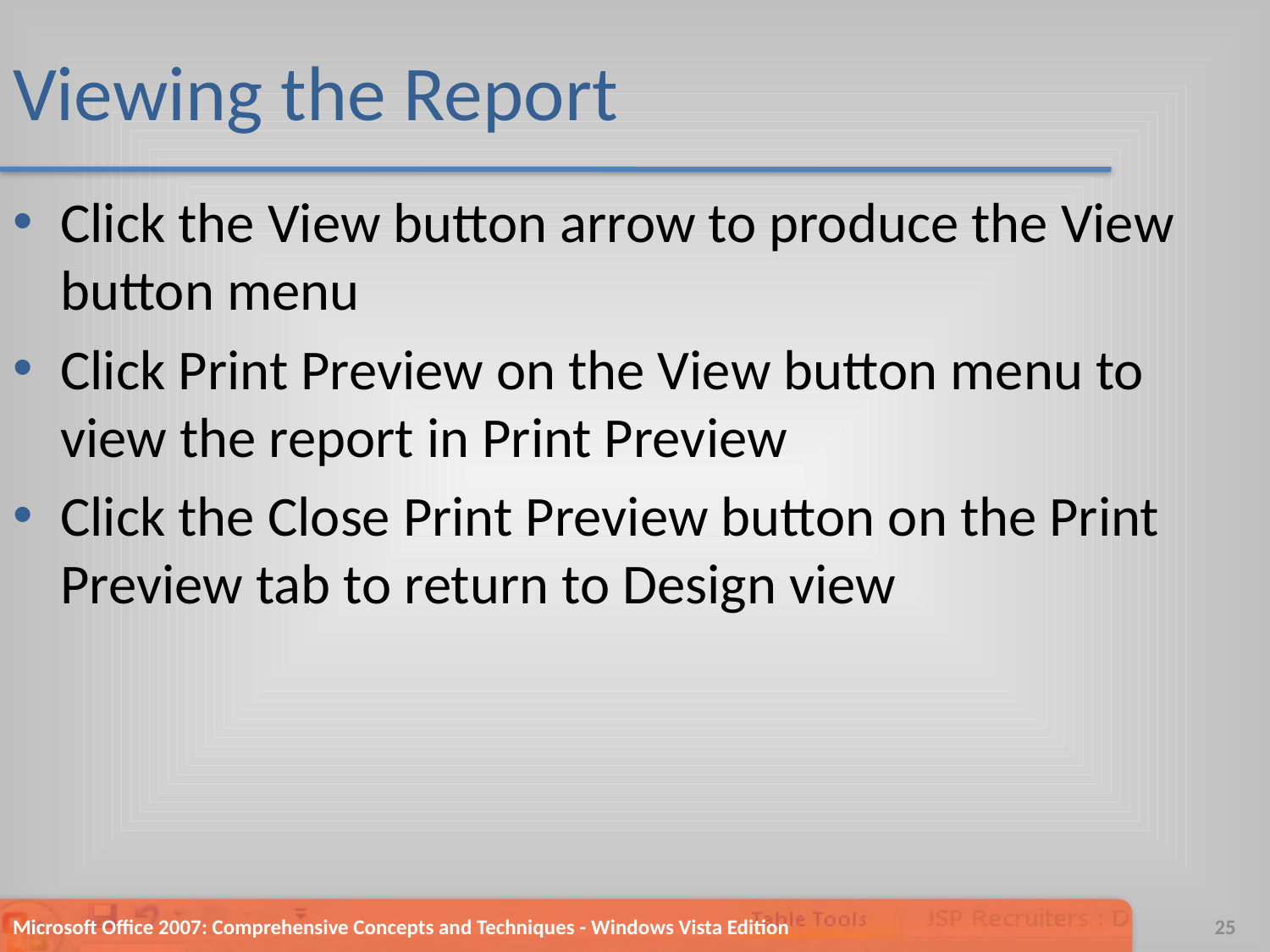

# Viewing the Report
Click the View button arrow to produce the View button menu
Click Print Preview on the View button menu to view the report in Print Preview
Click the Close Print Preview button on the Print Preview tab to return to Design view

Microsoft Office 2007: Comprehensive Concepts and Techniques - Windows Vista Edition
25